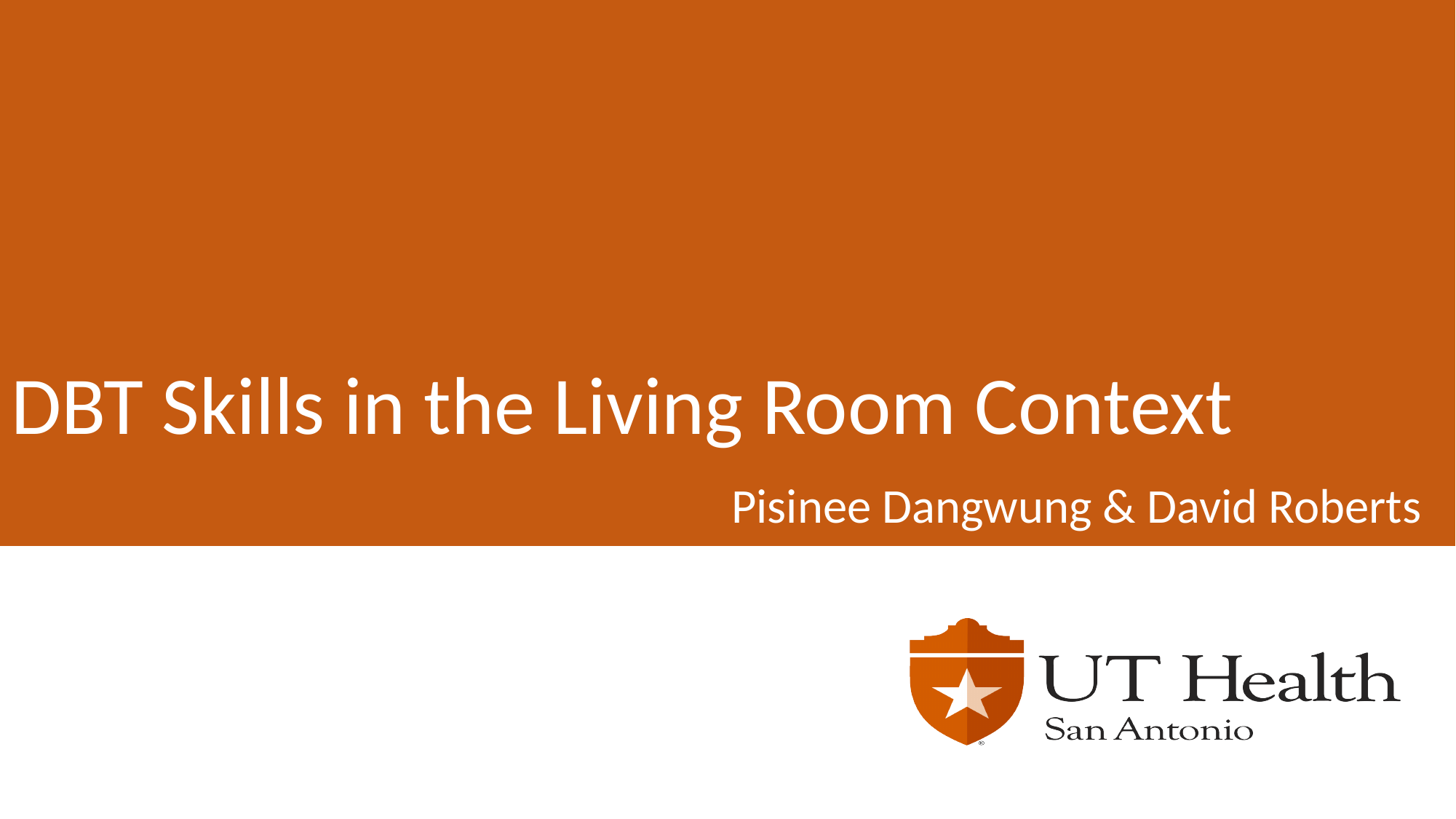

DBT Skills in the Living Room Context
				                          Pisinee Dangwung & David Roberts